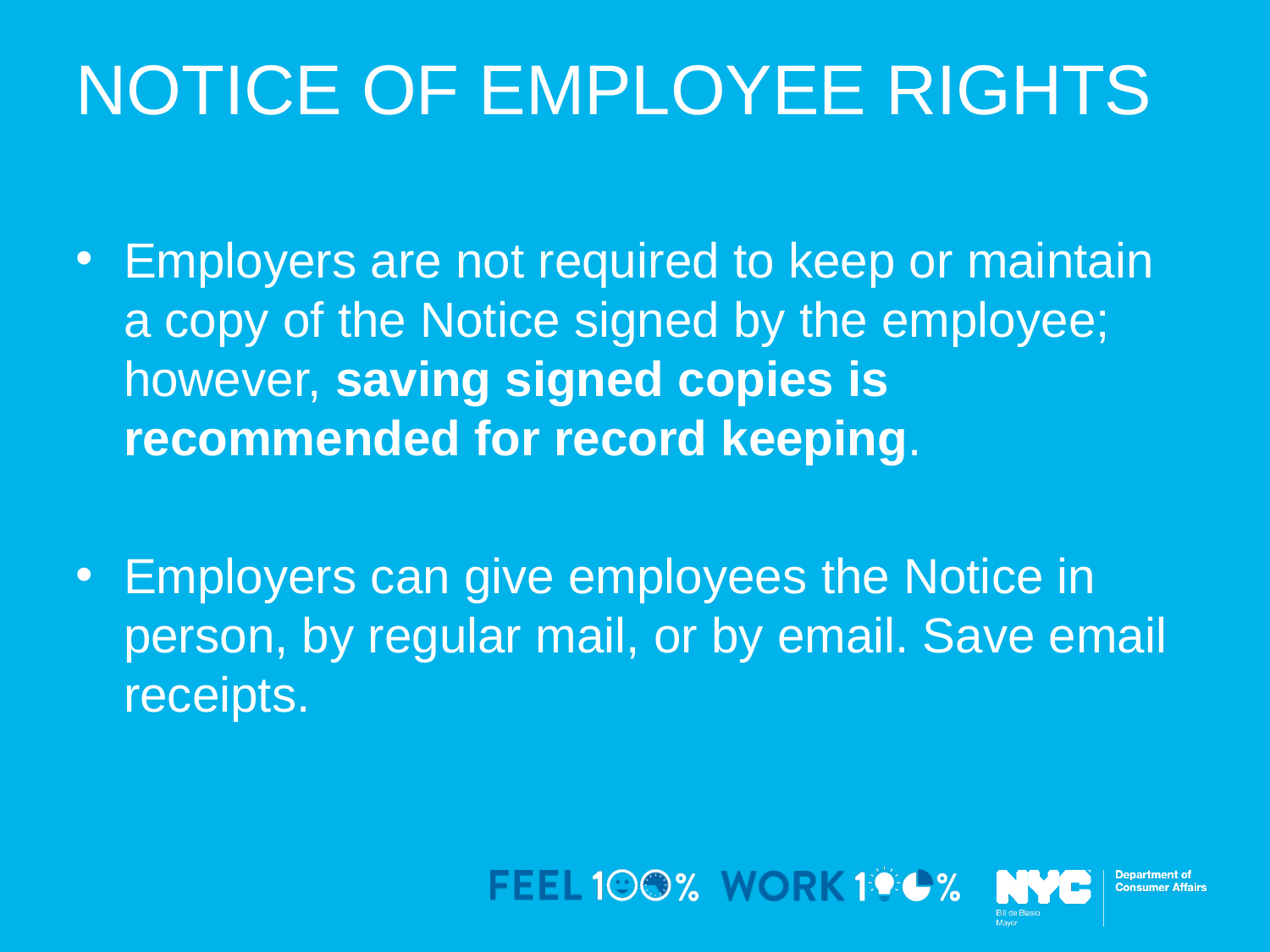

# Notice of employee rights
Employers are not required to keep or maintain a copy of the Notice signed by the employee; however, saving signed copies is recommended for record keeping.

Employers can give employees the Notice in person, by regular mail, or by email. Save email receipts.